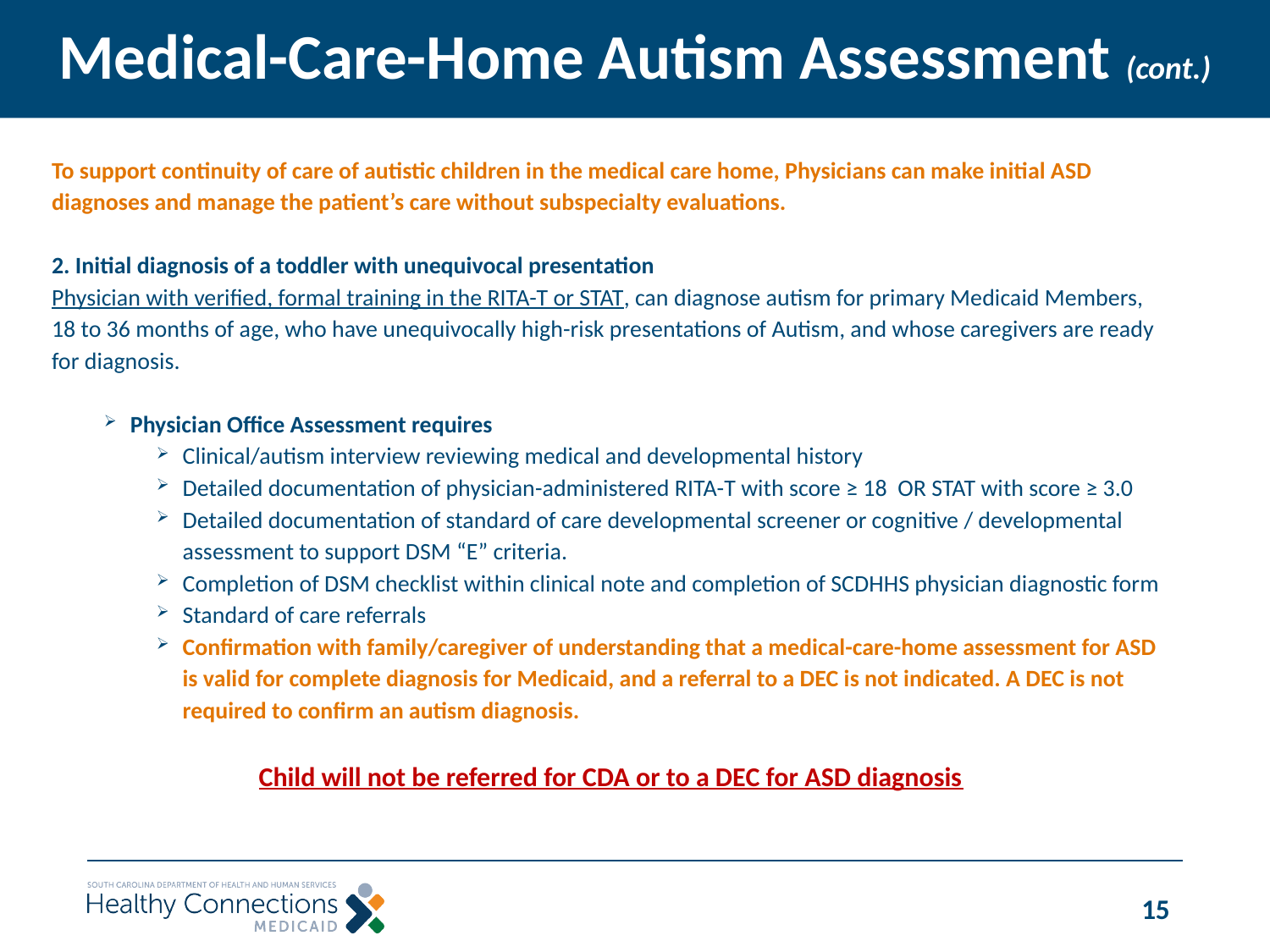

# Medical-Care-Home Autism Assessment (cont.)
To support continuity of care of autistic children in the medical care home, Physicians can make initial ASD diagnoses and manage the patient’s care without subspecialty evaluations.

2. Initial diagnosis of a toddler with unequivocal presentation
Physician with verified, formal training in the RITA-T or STAT, can diagnose autism for primary Medicaid Members, 18 to 36 months of age, who have unequivocally high-risk presentations of Autism, and whose caregivers are ready for diagnosis.

Physician Office Assessment requires
Clinical/autism interview reviewing medical and developmental history
Detailed documentation of physician-administered RITA-T with score ≥ 18  OR STAT with score ≥ 3.0
Detailed documentation of standard of care developmental screener or cognitive / developmental assessment to support DSM “E” criteria.
Completion of DSM checklist within clinical note and completion of SCDHHS physician diagnostic form
Standard of care referrals
Confirmation with family/caregiver of understanding that a medical-care-home assessment for ASD is valid for complete diagnosis for Medicaid, and a referral to a DEC is not indicated. A DEC is not required to confirm an autism diagnosis.

Child will not be referred for CDA or to a DEC for ASD diagnosis

15